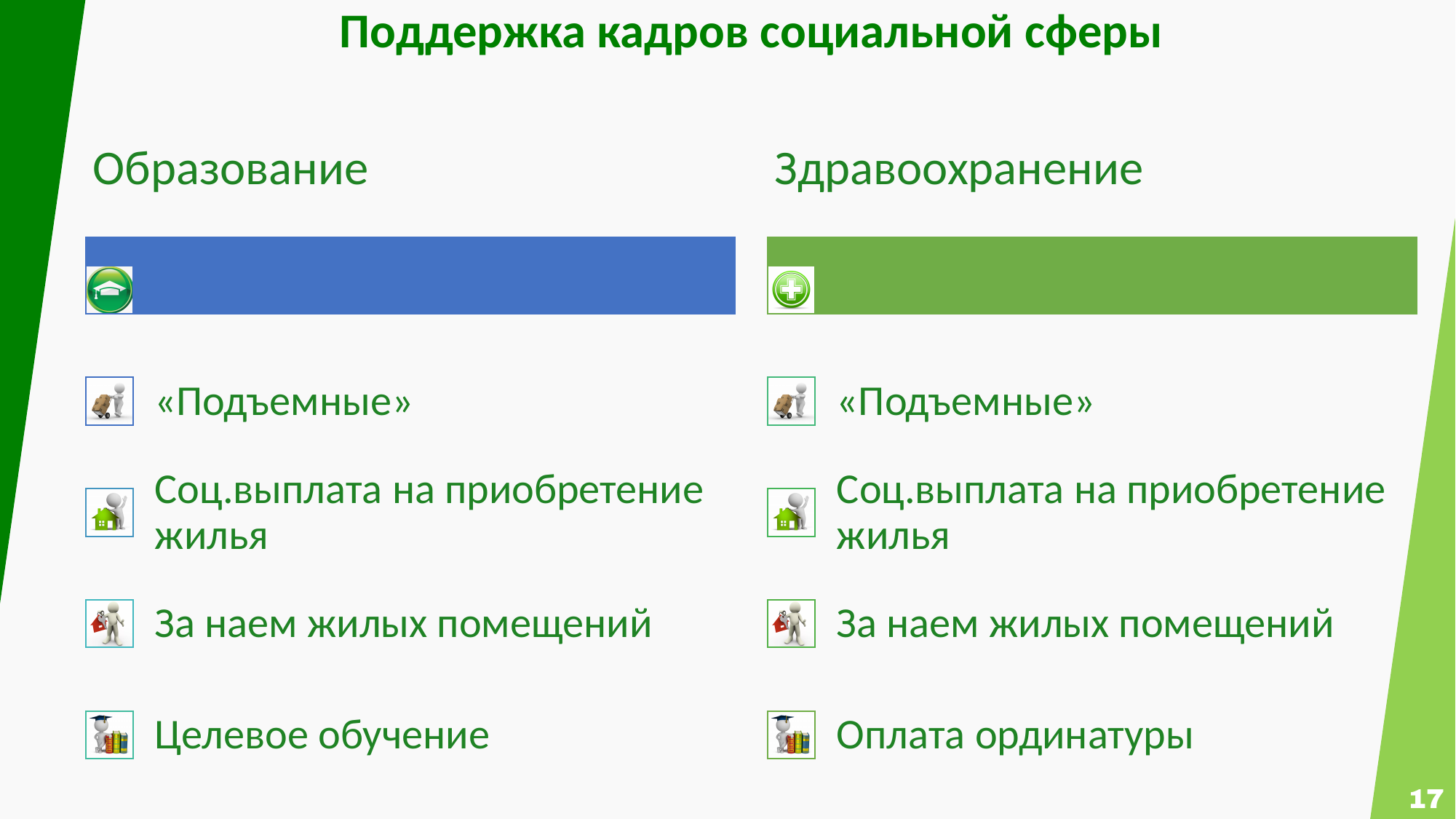

Поддержка кадров социальной сферы
Образование
«Подъемные»
Соц.выплата на приобретение жилья
За наем жилых помещений
Целевое обучение
Здравоохранение
«Подъемные»
Соц.выплата на приобретение жилья
За наем жилых помещений
Оплата ординатуры

17